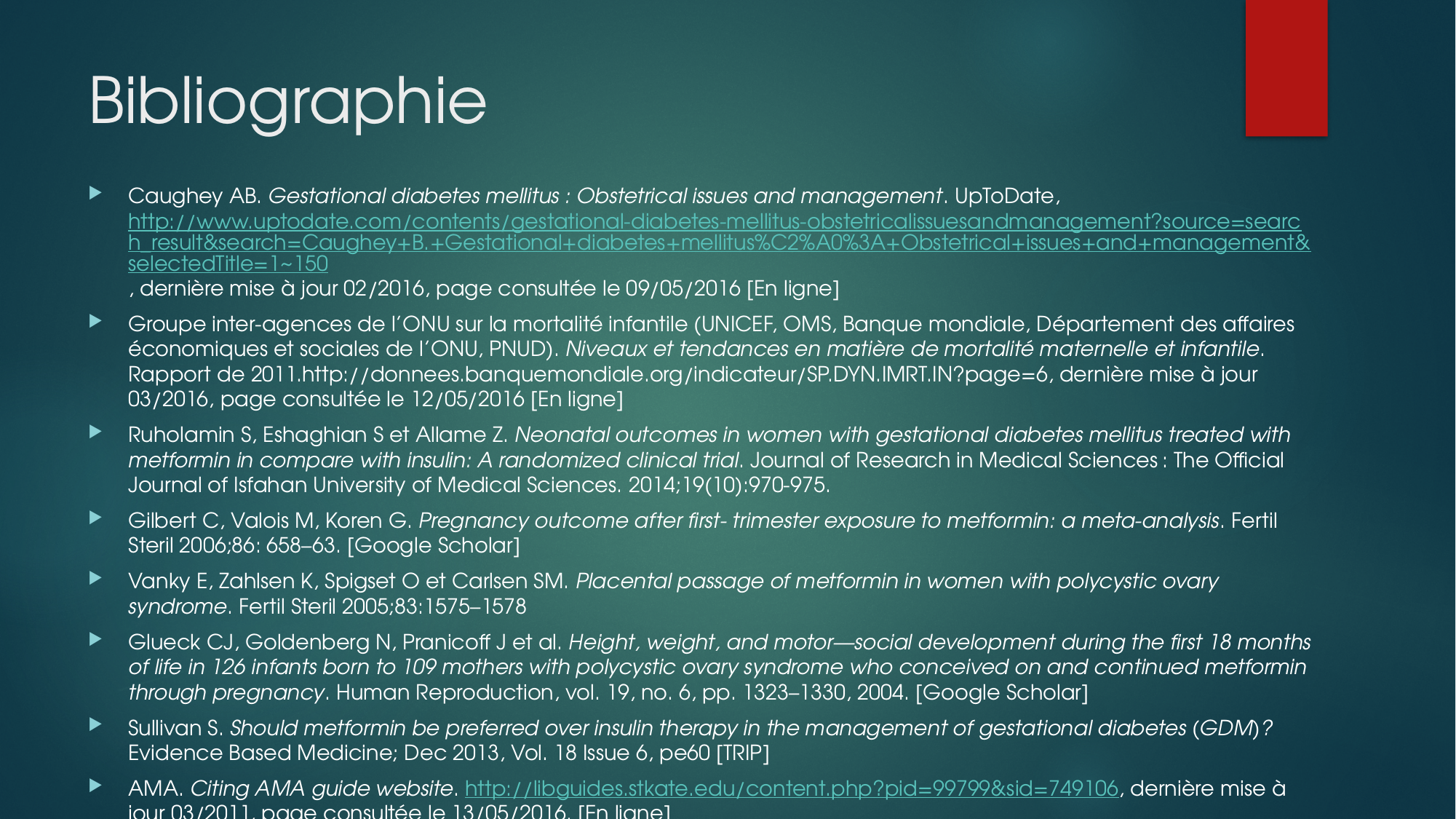

# Bibliographie
Caughey AB. Gestational diabetes mellitus : Obstetrical issues and management. UpToDate, http://www.uptodate.com/contents/gestational-diabetes-mellitus-obstetricalissuesandmanagement?source=search_result&search=Caughey+B.+Gestational+diabetes+mellitus%C2%A0%3A+Obstetrical+issues+and+management&selectedTitle=1~150, dernière mise à jour 02/2016, page consultée le 09/05/2016 [En ligne]
Groupe inter-agences de l’ONU sur la mortalité infantile (UNICEF, OMS, Banque mondiale, Département des affaires économiques et sociales de l’ONU, PNUD). Niveaux et tendances en matière de mortalité maternelle et infantile. Rapport de 2011.http://donnees.banquemondiale.org/indicateur/SP.DYN.IMRT.IN?page=6, dernière mise à jour 03/2016, page consultée le 12/05/2016 [En ligne]
Ruholamin S, Eshaghian S et Allame Z. Neonatal outcomes in women with gestational diabetes mellitus treated with metformin in compare with insulin: A randomized clinical trial. Journal of Research in Medical Sciences : The Official Journal of Isfahan University of Medical Sciences. 2014;19(10):970-975.
Gilbert C, Valois M, Koren G. Pregnancy outcome after first- trimester exposure to metformin: a meta-analysis. Fertil Steril 2006;86: 658–63. [Google Scholar]
Vanky E, Zahlsen K, Spigset O et Carlsen SM. Placental passage of metformin in women with polycystic ovary syndrome. Fertil Steril 2005;83:1575–1578
Glueck CJ, Goldenberg N, Pranicoff J et al. Height, weight, and motor—social development during the first 18 months of life in 126 infants born to 109 mothers with polycystic ovary syndrome who conceived on and continued metformin through pregnancy. Human Reproduction, vol. 19, no. 6, pp. 1323–1330, 2004. [Google Scholar]
Sullivan S. Should metformin be preferred over insulin therapy in the management of gestational diabetes (GDM)? Evidence Based Medicine; Dec 2013, Vol. 18 Issue 6, pe60 [TRIP]
AMA. Citing AMA guide website. http://libguides.stkate.edu/content.php?pid=99799&sid=749106, dernière mise à jour 03/2011, page consultée le 13/05/2016. [En ligne]